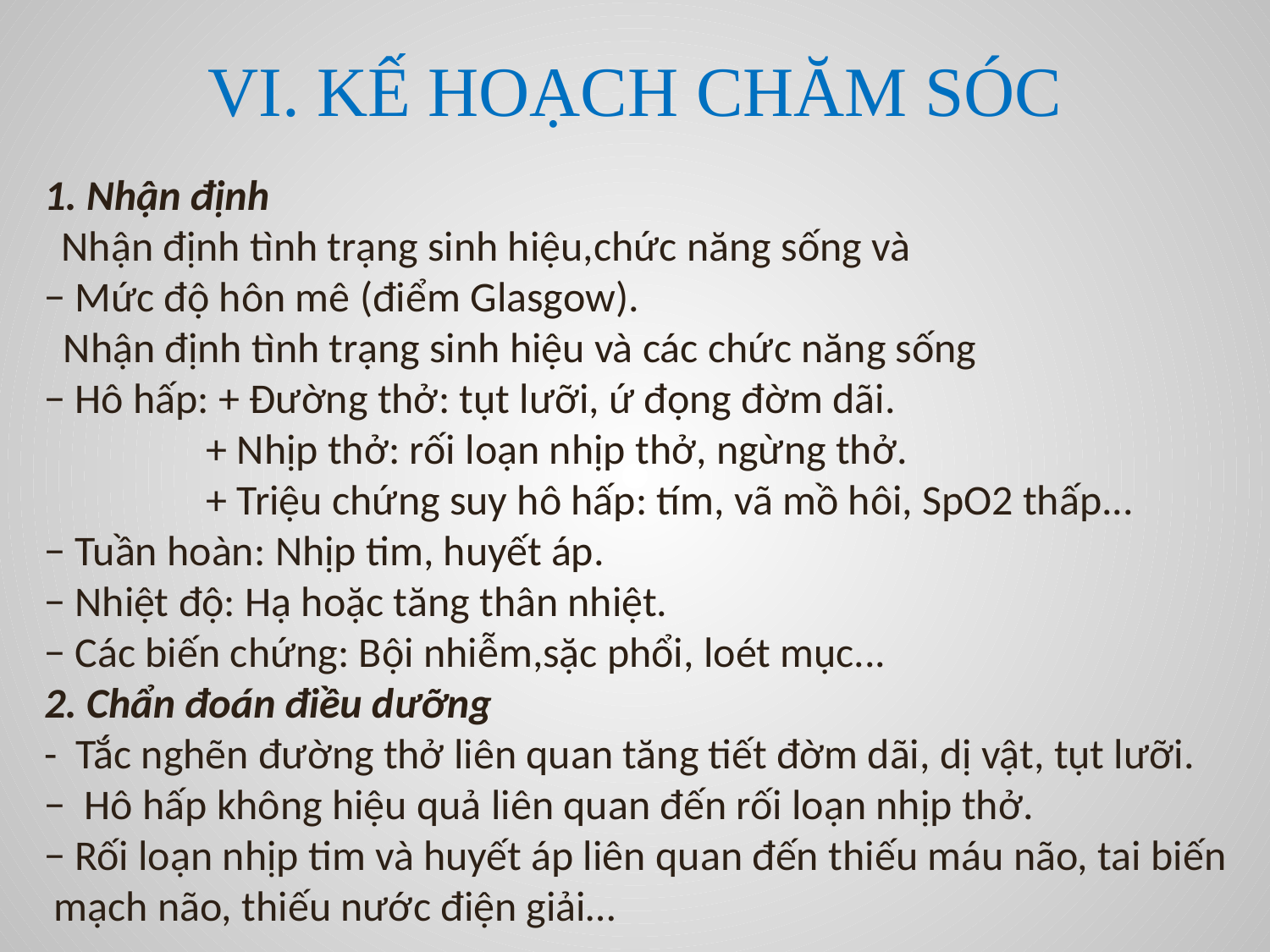

# VI. KẾ HOẠCH CHĂM SÓC

1. Nhận định
  Nhận định tình trạng sinh hiệu,chức năng sống và
− Mức độ hôn mê (điểm Glasgow).
  Nhận định tình trạng sinh hiệu và các chức năng sống
− Hô hấp: + Đường thở: tụt lưỡi, ứ đọng đờm dãi.
                 + Nhịp thở: rối loạn nhịp thở, ngừng thở.
                 + Triệu chứng suy hô hấp: tím, vã mồ hôi, SpO2 thấp...
− Tuần hoàn: Nhịp tim, huyết áp.
− Nhiệt độ: Hạ hoặc tăng thân nhiệt.
− Các biến chứng: Bội nhiễm,sặc phổi, loét mục...
2. Chẩn đoán điều dưỡng
-  Tắc nghẽn đường thở liên quan tăng tiết đờm dãi, dị vật, tụt lưỡi.
−  Hô hấp không hiệu quả liên quan đến rối loạn nhịp thở.
− Rối loạn nhịp tim và huyết áp liên quan đến thiếu máu não, tai biến   mạch não, thiếu nước điện giải…